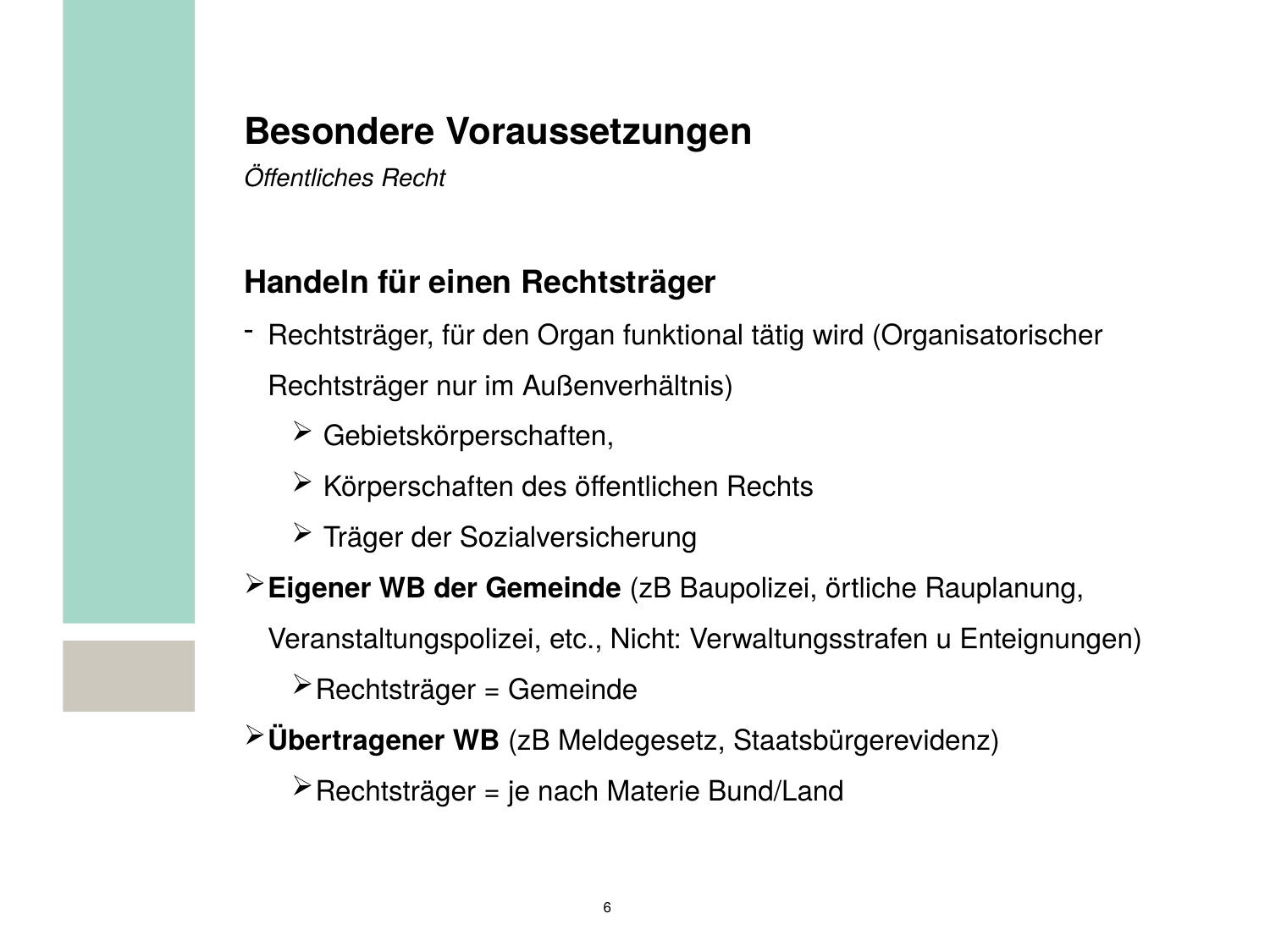

Besondere Voraussetzungen
Öffentliches Recht

Handeln für einen Rechtsträger
Rechtsträger, für den Organ funktional tätig wird (Organisatorischer Rechtsträger nur im Außenverhältnis)
 Gebietskörperschaften,
 Körperschaften des öffentlichen Rechts
 Träger der Sozialversicherung
Eigener WB der Gemeinde (zB Baupolizei, örtliche Rauplanung, Veranstaltungspolizei, etc., Nicht: Verwaltungsstrafen u Enteignungen)
Rechtsträger = Gemeinde
Übertragener WB (zB Meldegesetz, Staatsbürgerevidenz)
Rechtsträger = je nach Materie Bund/Land